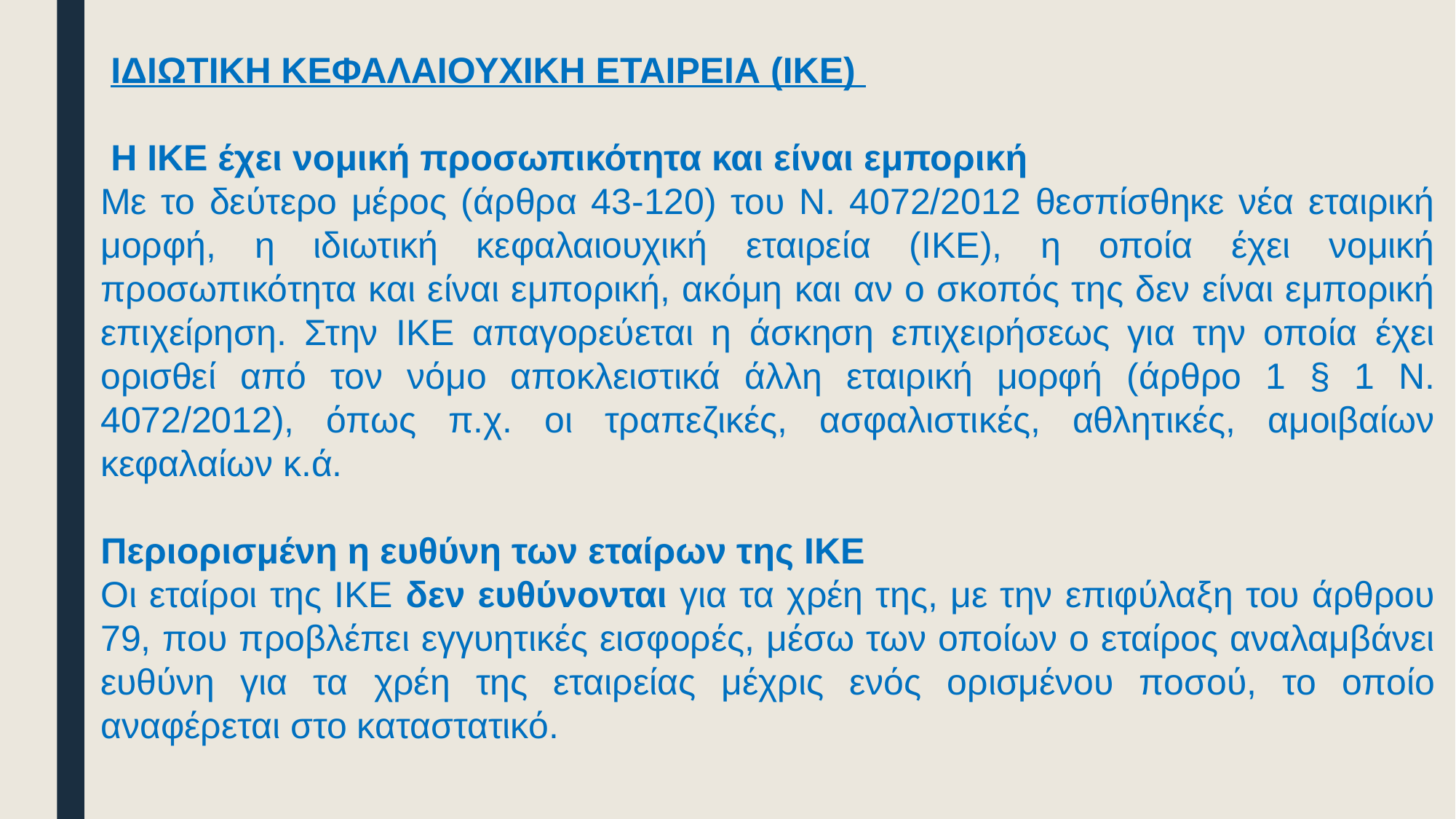

ΙΔΙΩΤΙΚΗ ΚΕΦΑΛΑΙΟΥΧΙΚΗ ΕΤΑΙΡΕΙΑ (ΙΚΕ)

 Η ΙΚΕ έχει νομική προσωπικότητα και είναι εμπορική
Με το δεύτερο μέρος (άρθρα 43-120) του Ν. 4072/2012 θεσπίσθηκε νέα εταιρική μορφή, η ιδιωτική κεφαλαιουχική εταιρεία (ΙΚΕ), η οποία έχει νομική προσωπικότητα και είναι εμπορική, ακόμη και αν ο σκοπός της δεν είναι εμπορική επιχείρηση. Στην ΙΚΕ απαγορεύεται η άσκηση επιχειρήσεως για την οποία έχει ορισθεί από τον νόμο αποκλειστικά άλλη εταιρική μορφή (άρθρο 1 § 1 Ν. 4072/2012), όπως π.χ. οι τραπεζικές, ασφαλιστικές, αθλητικές, αμοιβαίων κεφαλαίων κ.ά.

Περιορισμένη η ευθύνη των εταίρων της ΙΚΕ
Oι εταίροι της ΙΚΕ δεν ευθύνονται για τα χρέη της, με την επιφύλαξη του άρθρου 79, που προβλέπει εγγυητικές εισφορές, μέσω των οποίων ο εταίρος αναλαμβάνει ευθύνη για τα χρέη της εταιρείας μέχρις ενός ορισμένου ποσού, το οποίο αναφέρεται στο καταστατικό.